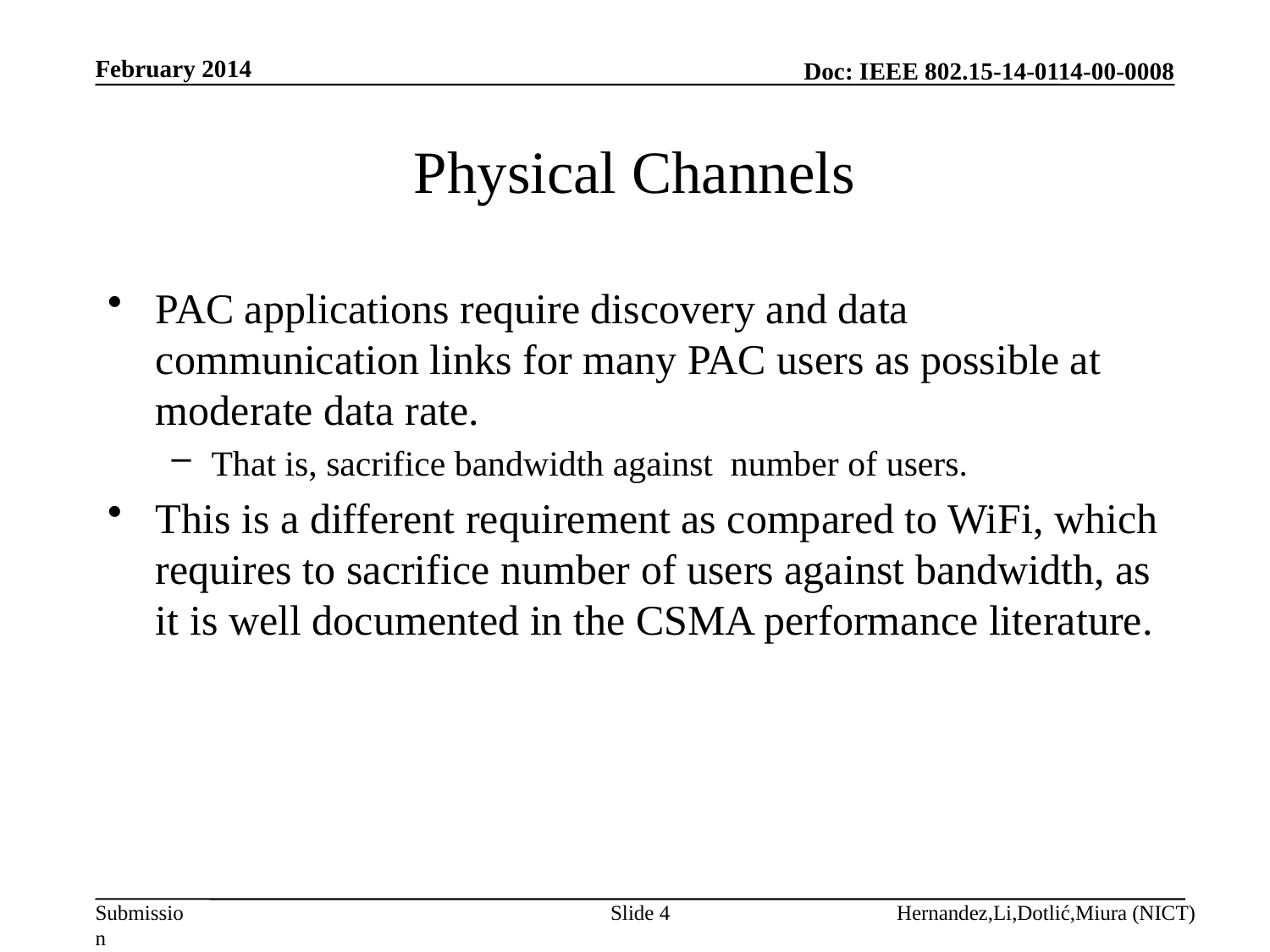

February 2014
# Physical Channels
PAC applications require discovery and data communication links for many PAC users as possible at moderate data rate.
That is, sacrifice bandwidth against  number of users.
This is a different requirement as compared to WiFi, which requires to sacrifice number of users against bandwidth, as it is well documented in the CSMA performance literature.

Slide 4
Hernandez,Li,Dotlić,Miura (NICT)